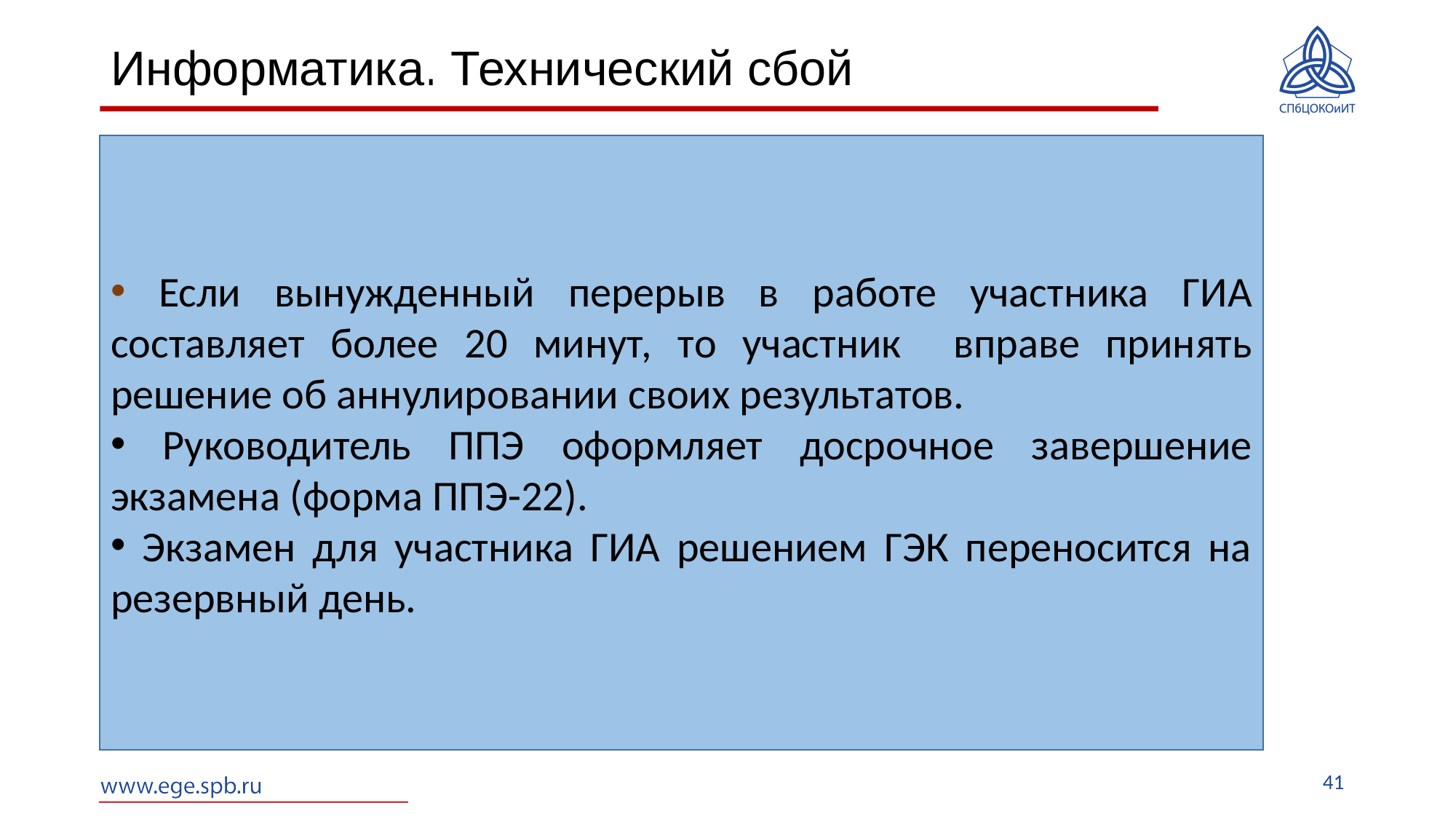

# Информатика. Технический сбой
 Если вынужденный перерыв в работе участника ГИА составляет более 20 минут, то участник  вправе принять решение об аннулировании своих результатов.
 Руководитель ППЭ оформляет досрочное завершение экзамена (форма ППЭ-22).
 Экзамен для участника ГИА решением ГЭК переносится на резервный день.
41